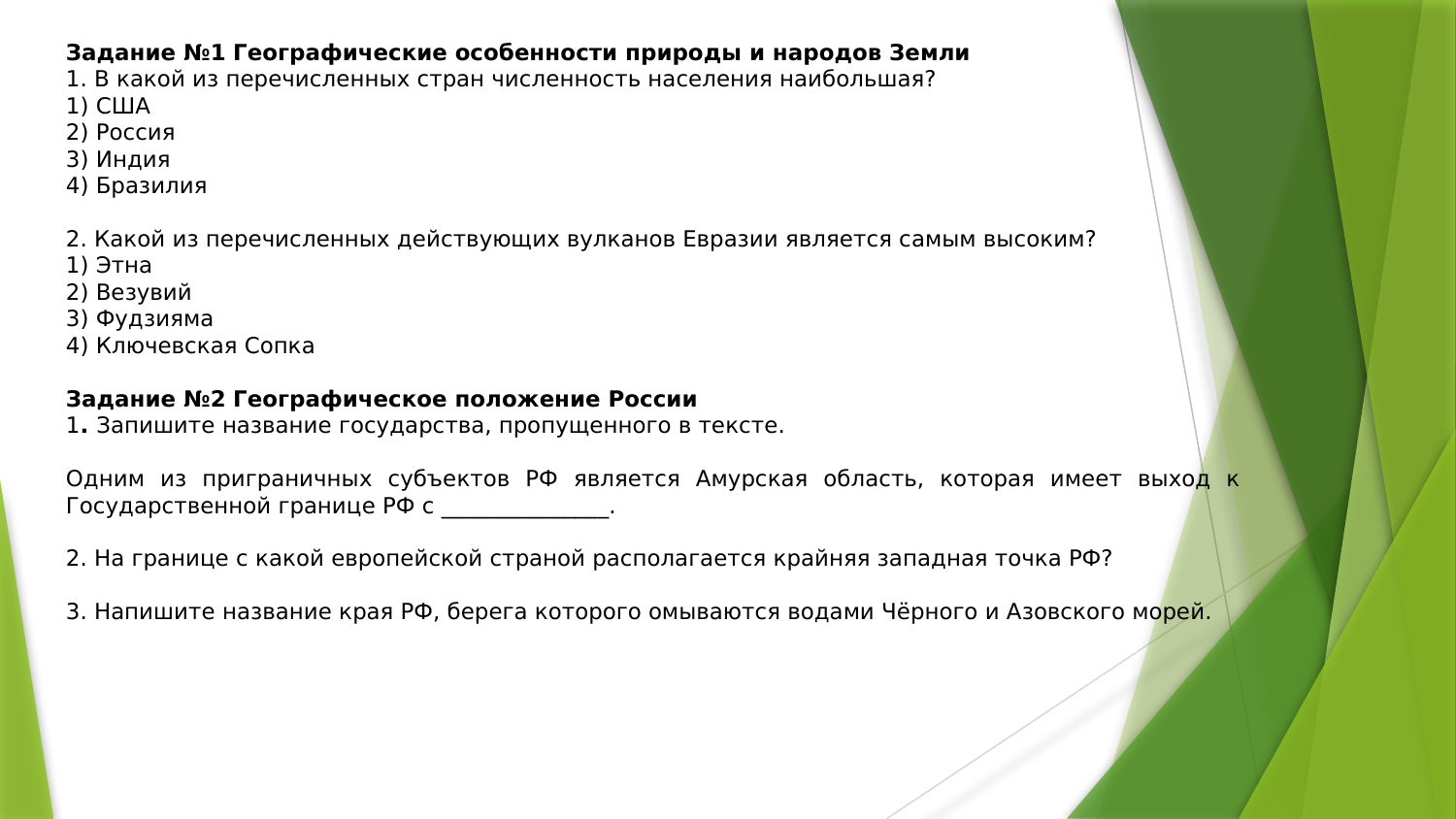

Задание №1 Географические особенности природы и народов Земли
1. В какой из перечисленных стран численность населения наибольшая?
1) США
2) Россия
3) Индия
4) Бразилия

2. Какой из перечисленных действующих вулканов Евразии является самым высоким?
1) Этна
2) Везувий
3) Фудзияма
4) Ключевская Сопка

Задание №2 Географическое положение России
1. Запишите название государства, пропущенного в тексте.

Одним из приграничных субъектов РФ является Амурская область, которая имеет выход к Государственной границе РФ с _______________.

2. На границе с какой европейской страной располагается крайняя западная точка РФ?

3. Напишите название края РФ, берега которого омываются водами Чёрного и Азовского морей.